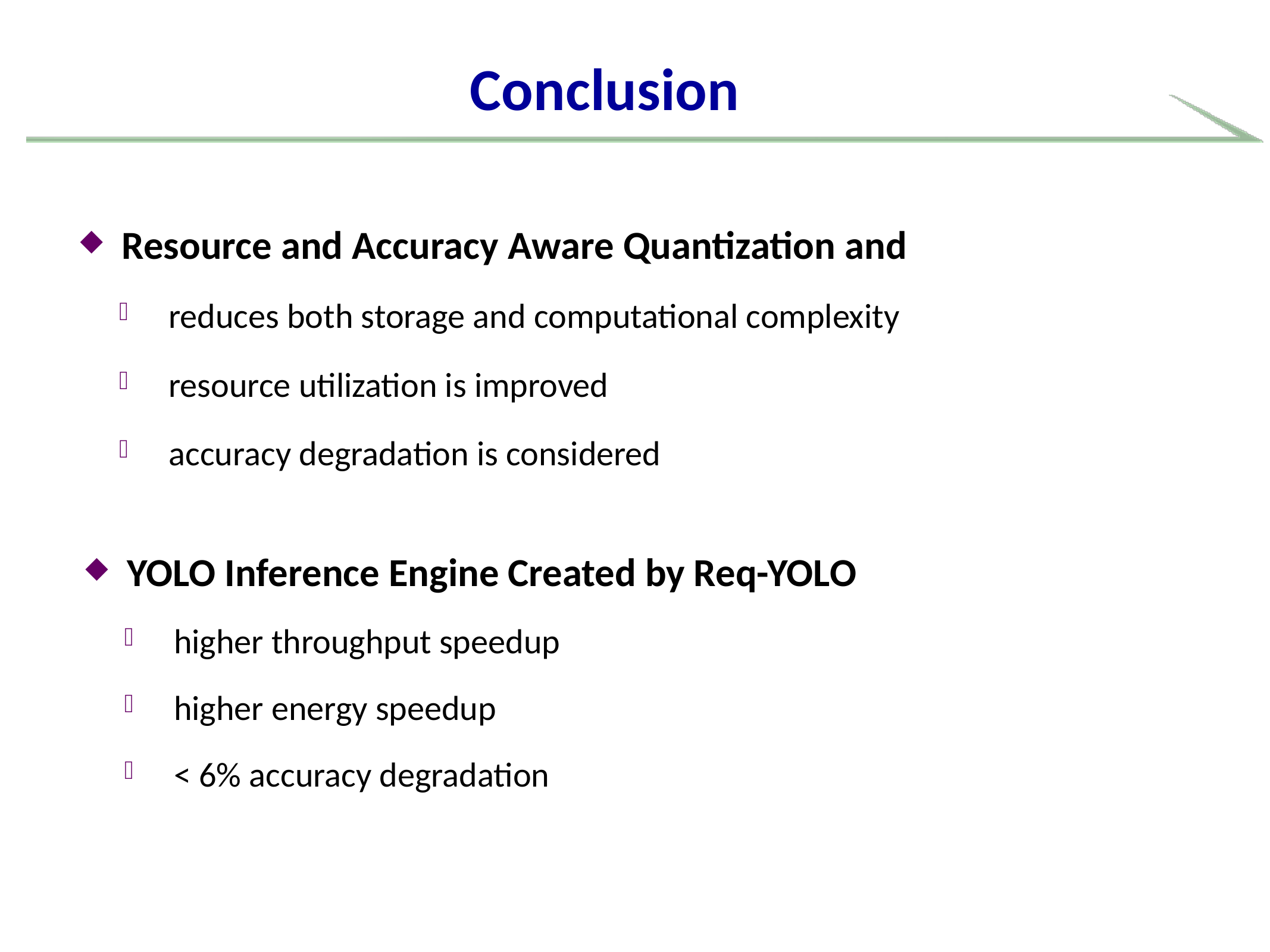

# Conclusion
Resource and Accuracy Aware Quantization and
reduces both storage and computational complexity
resource utilization is improved
accuracy degradation is considered
YOLO Inference Engine Created by Req-YOLO
higher throughput speedup
higher energy speedup
< 6% accuracy degradation
21